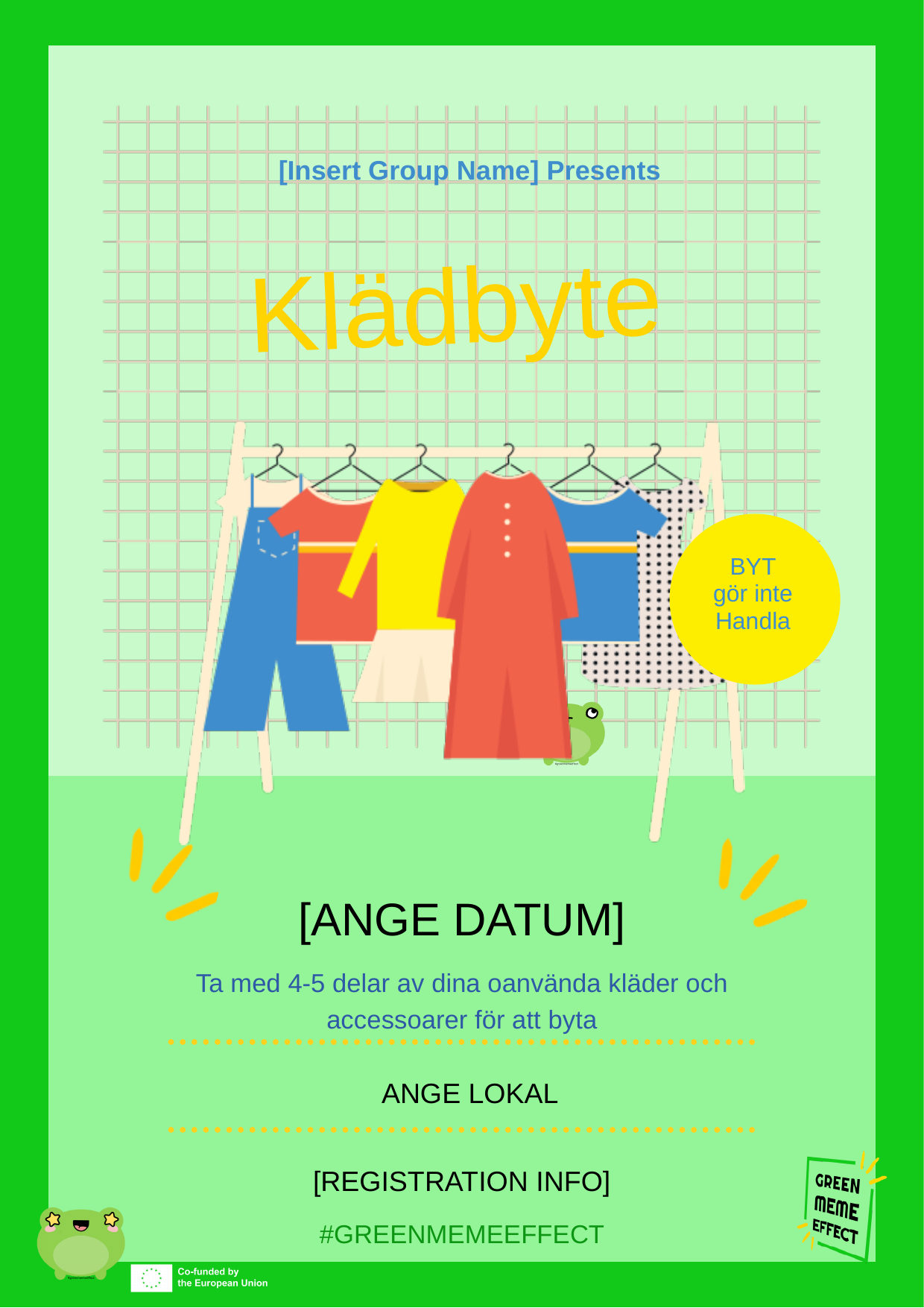

[Insert Group Name] Presents
Klädbyte

BYT
gör inte
Handla

[ANGE DATUM]

Ta med 4-5 delar av dina oanvända kläder och accessoarer för att byta

ANGE LOKAL

[REGISTRATION INFO]

#GREENMEMEEFFECT